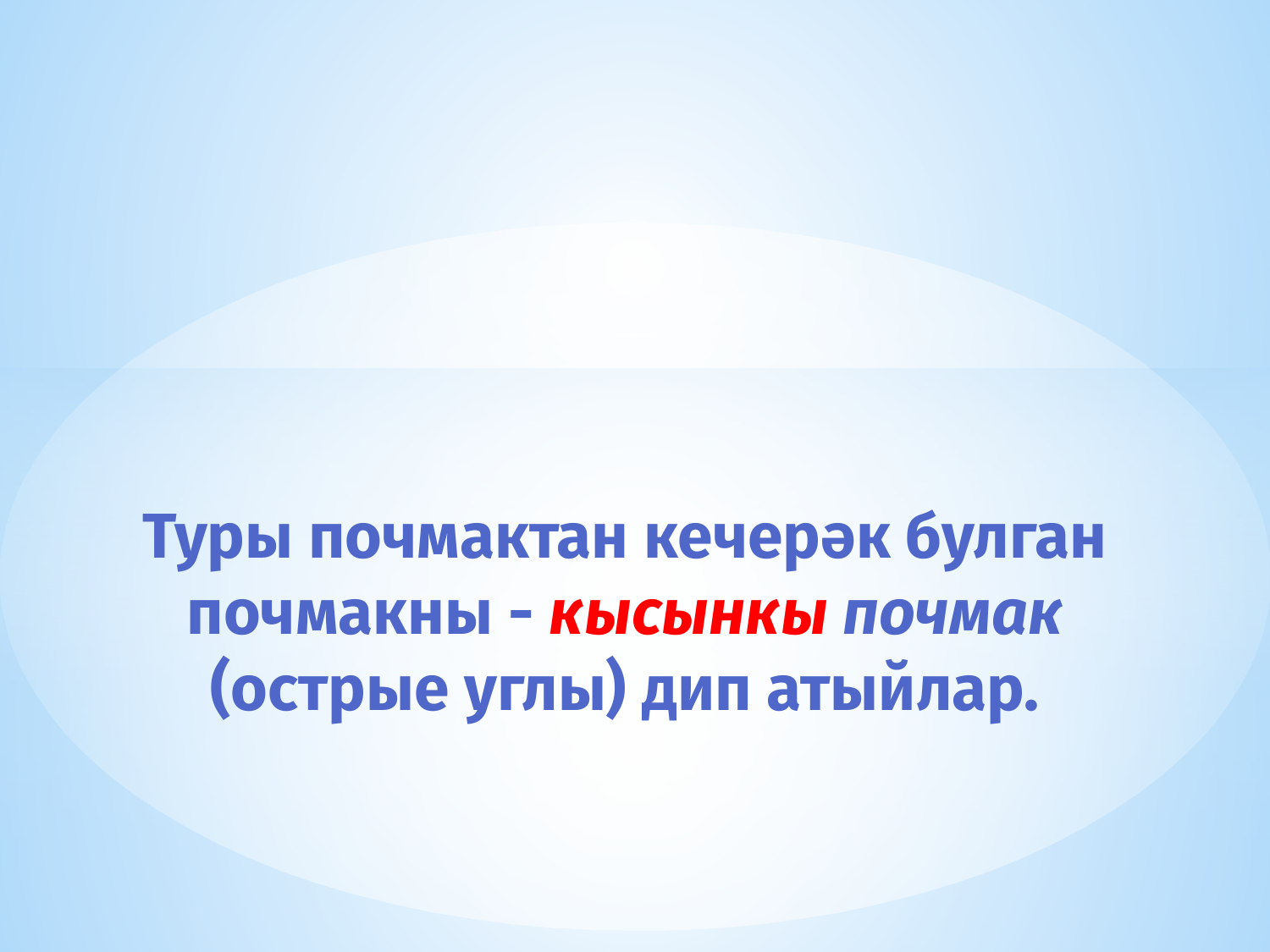

# Туры почмактан кечерәк булган почмакны - кысынкы почмак (острые углы) дип атыйлар.